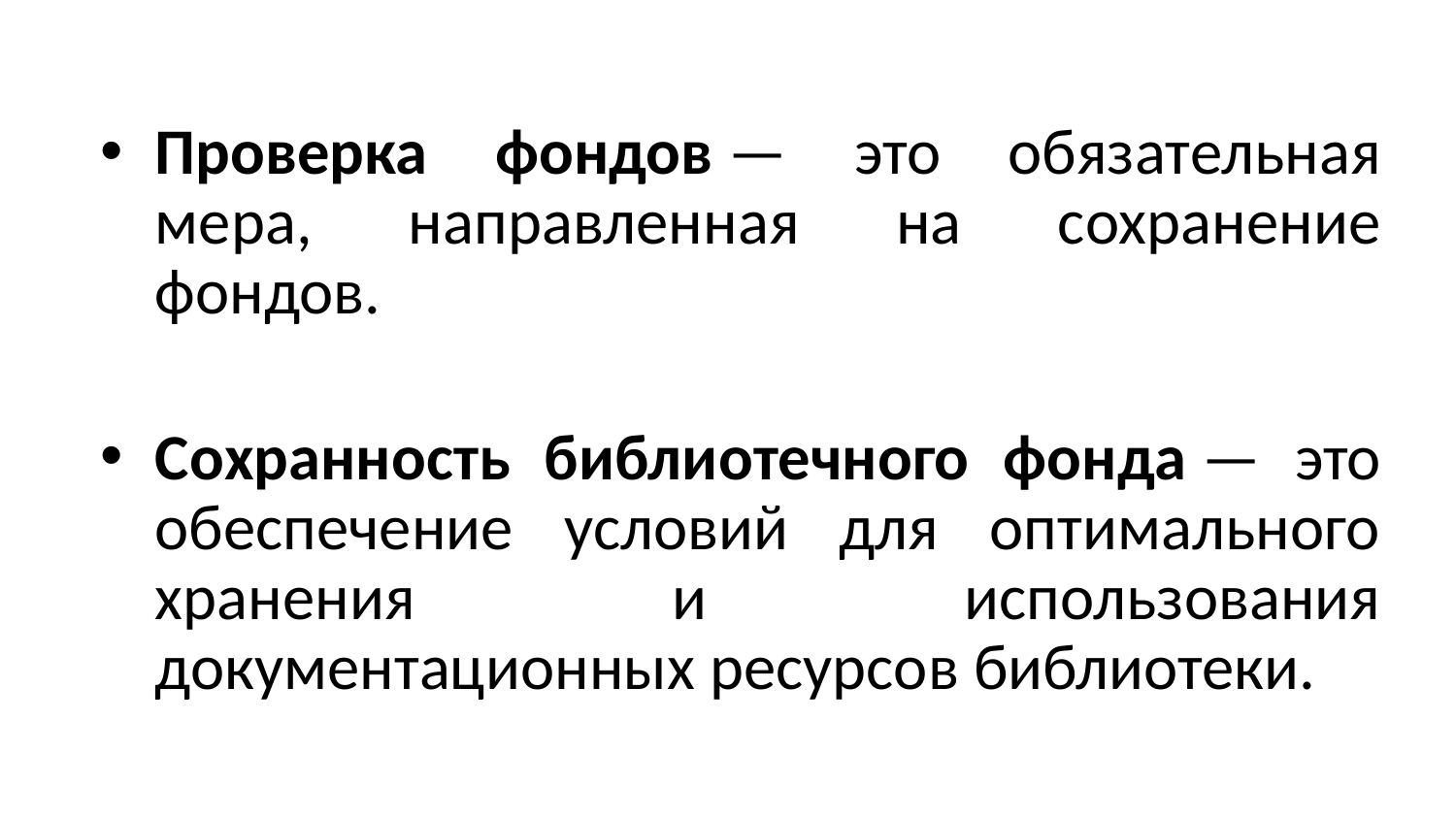

Проверка фондов — это обязательная мера, направленная на сохранение фондов.

Сохранность библиотечного фонда — это обеспечение условий для оптимального хранения и использования документационных ресурсов библиотеки.